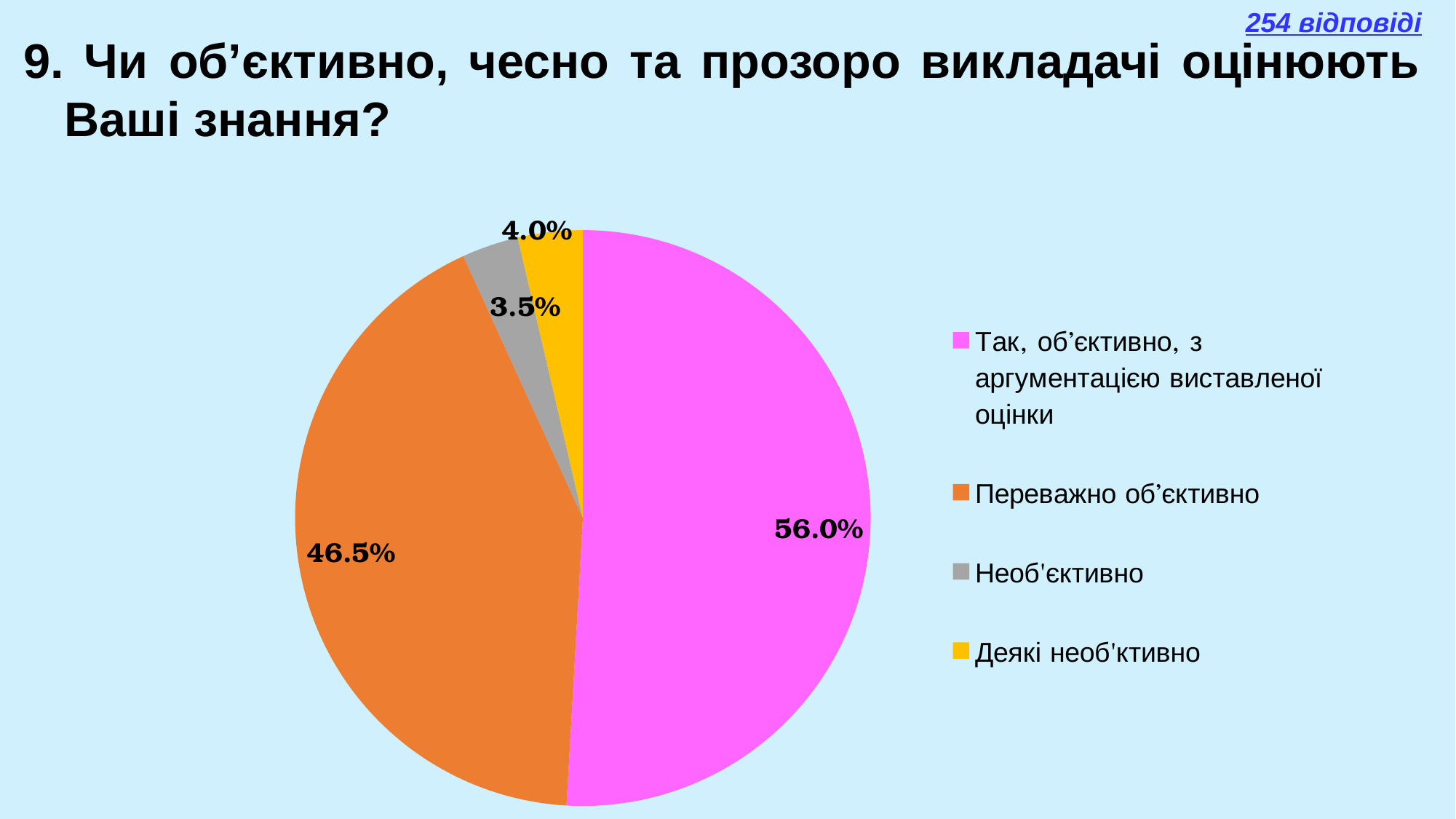

254 відповіді
9. Чи об’єктивно, чесно та прозоро викладачі оцінюють Ваші знання?

### Chart

| Category | Ряд 1 |
|---|---|
| Так, об’єктивно, з аргументацією виставленої оцінки  | 0.56 |
| Переважно об’єктивно  | 0.465 |
| Необ'єктивно | 0.03500000000000001 |
| Деякі необ'ктивно  | 0.04000000000000002 |